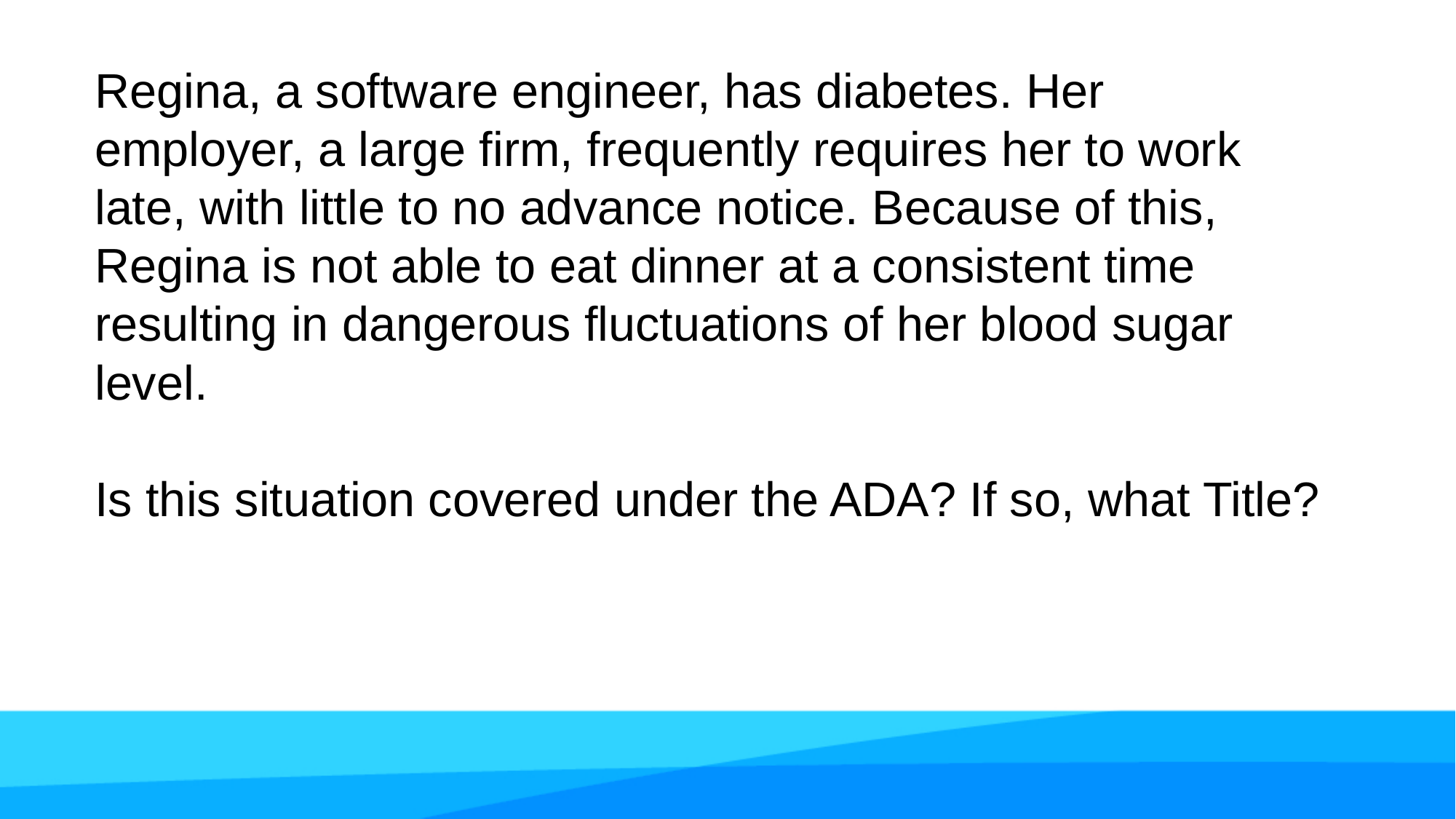

Regina, a software engineer, has diabetes. Her employer, a large firm, frequently requires her to work late, with little to no advance notice. Because of this, Regina is not able to eat dinner at a consistent time resulting in dangerous fluctuations of her blood sugar level.

Is this situation covered under the ADA? If so, what Title?